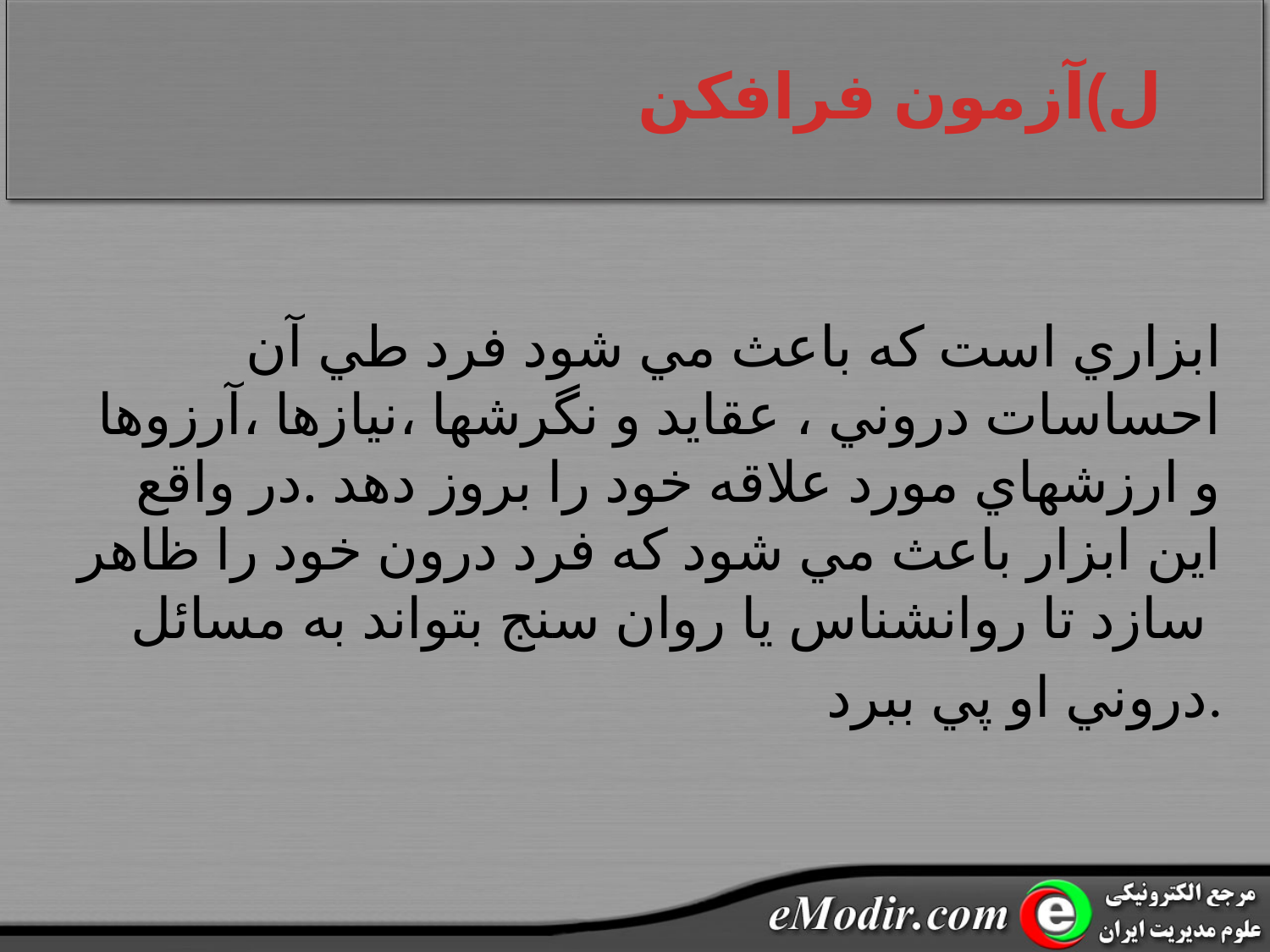

# ل)آزمون فرافکن

ابزاري است که باعث مي شود فرد طي آن احساسات دروني ، عقايد و نگرشها ،نيازها ،آرزوها و ارزشهاي مورد علاقه خود را بروز دهد .در واقع اين ابزار باعث مي شود که فرد درون خود را ظاهر سازد تا روانشناس يا روان سنج بتواند به مسائل
دروني او پي ببرد.